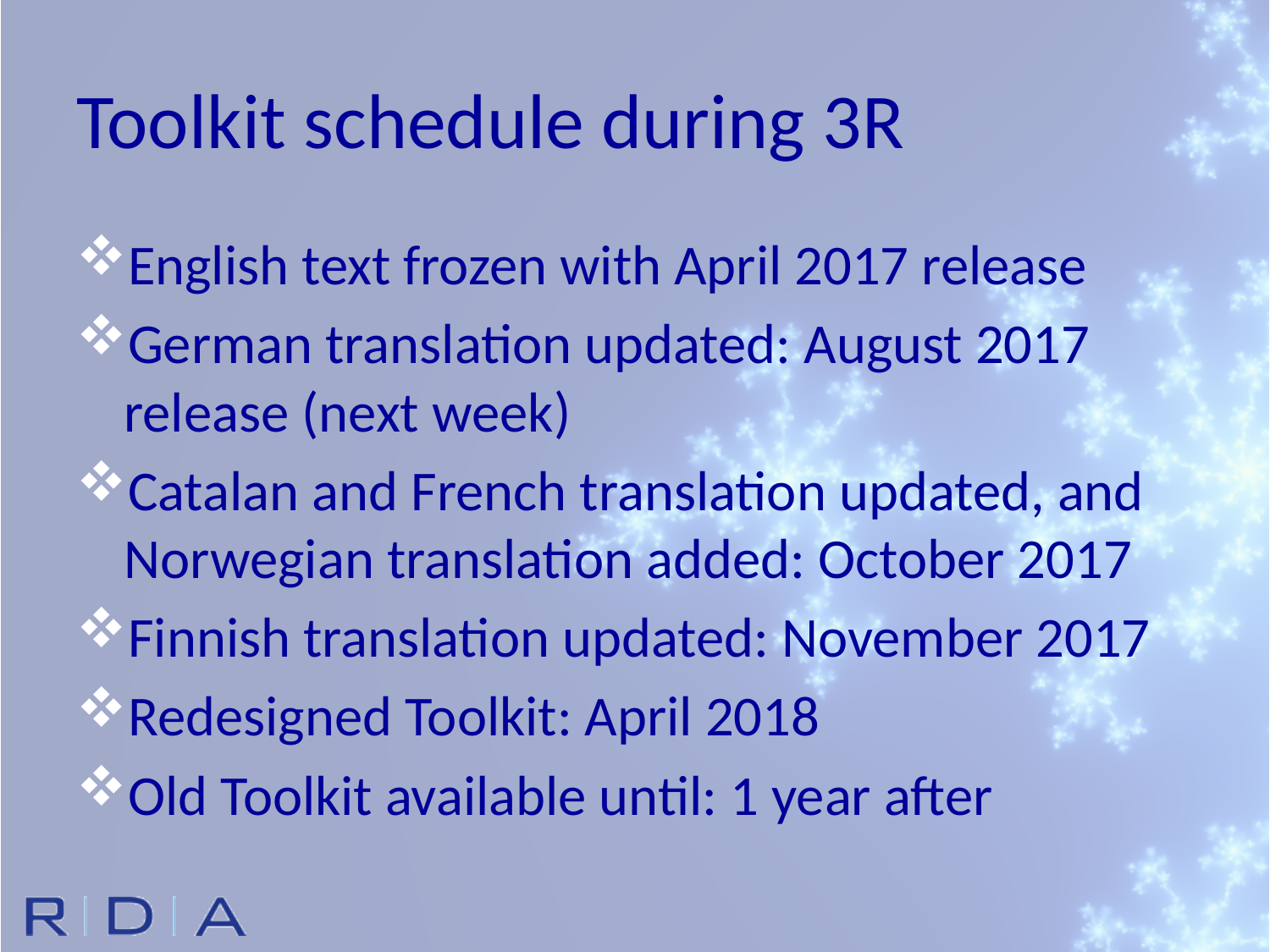

# Toolkit schedule during 3R
English text frozen with April 2017 release
German translation updated: August 2017 release (next week)
Catalan and French translation updated, and Norwegian translation added: October 2017
Finnish translation updated: November 2017
Redesigned Toolkit: April 2018
Old Toolkit available until: 1 year after